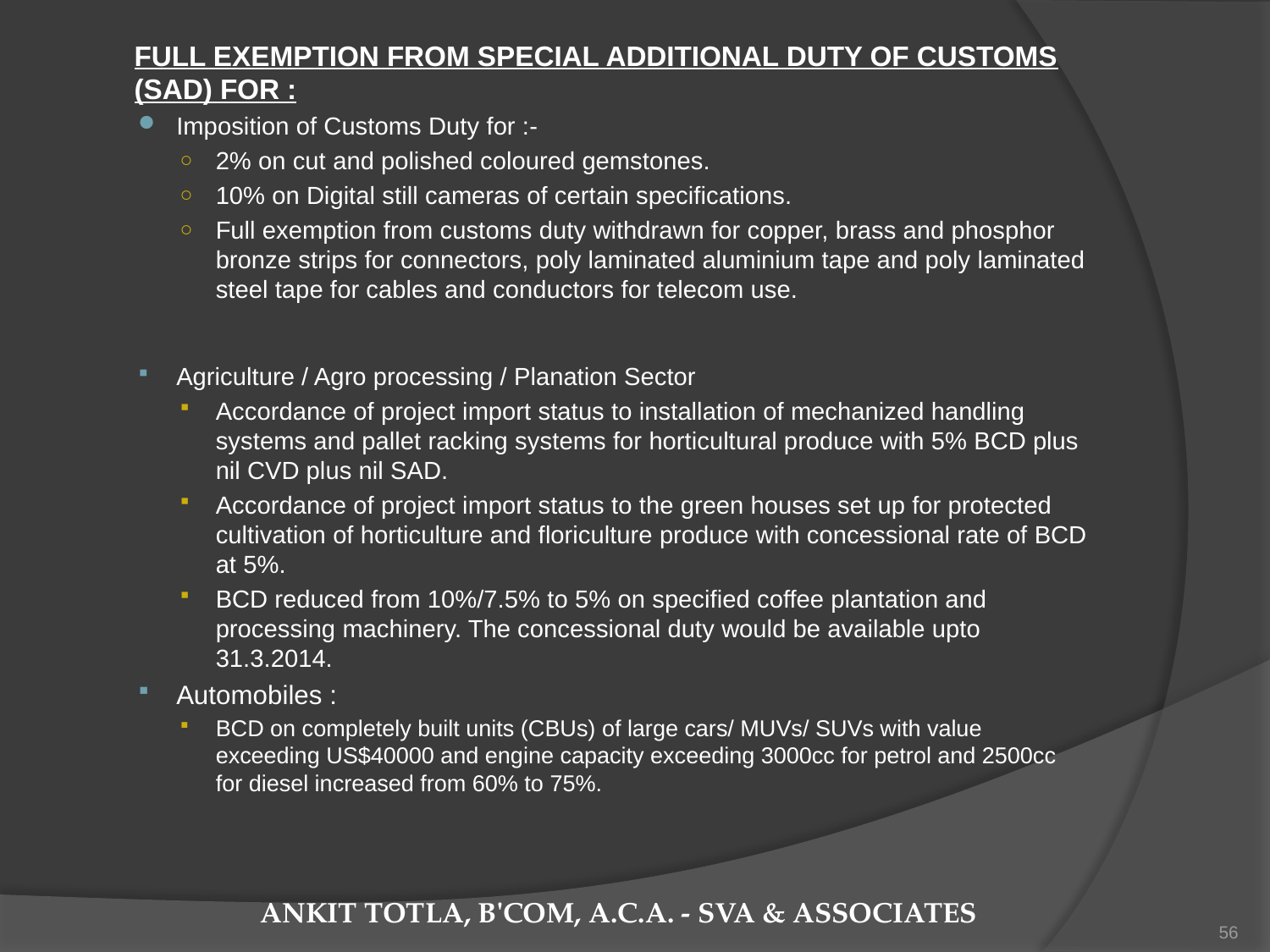

FULL EXEMPTION FROM SPECIAL ADDITIONAL DUTY OF CUSTOMS (SAD) FOR :
Imposition of Customs Duty for :-
2% on cut and polished coloured gemstones.
10% on Digital still cameras of certain specifications.
Full exemption from customs duty withdrawn for copper, brass and phosphor bronze strips for connectors, poly laminated aluminium tape and poly laminated steel tape for cables and conductors for telecom use.

Agriculture / Agro processing / Planation Sector
Accordance of project import status to installation of mechanized handling systems and pallet racking systems for horticultural produce with 5% BCD plus nil CVD plus nil SAD.
Accordance of project import status to the green houses set up for protected cultivation of horticulture and floriculture produce with concessional rate of BCD at 5%.
BCD reduced from 10%/7.5% to 5% on specified coffee plantation and processing machinery. The concessional duty would be available upto 31.3.2014.
Automobiles :
BCD on completely built units (CBUs) of large cars/ MUVs/ SUVs with value exceeding US$40000 and engine capacity exceeding 3000cc for petrol and 2500cc for diesel increased from 60% to 75%.
ANKIT TOTLA, B'COM, A.C.A. - SVA & ASSOCIATES
56